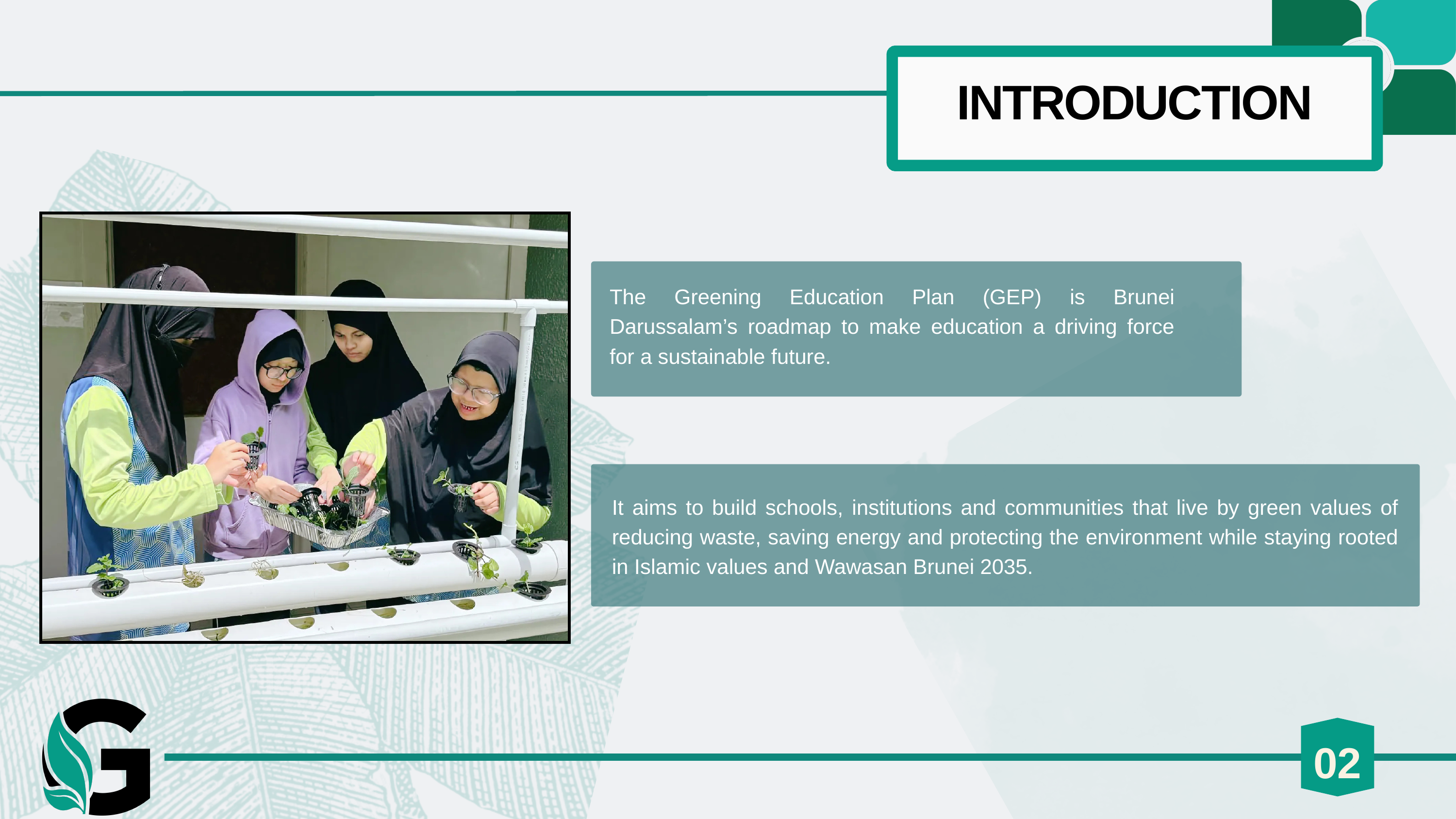

INTRODUCTION

INTRODUCTION

The Greening Education Plan (GEP) is Brunei Darussalam’s roadmap to make education a driving force for a sustainable future.

It aims to build schools, institutions and communities that live by green values of reducing waste, saving energy and protecting the environment while staying rooted in Islamic values and Wawasan Brunei 2035.

02